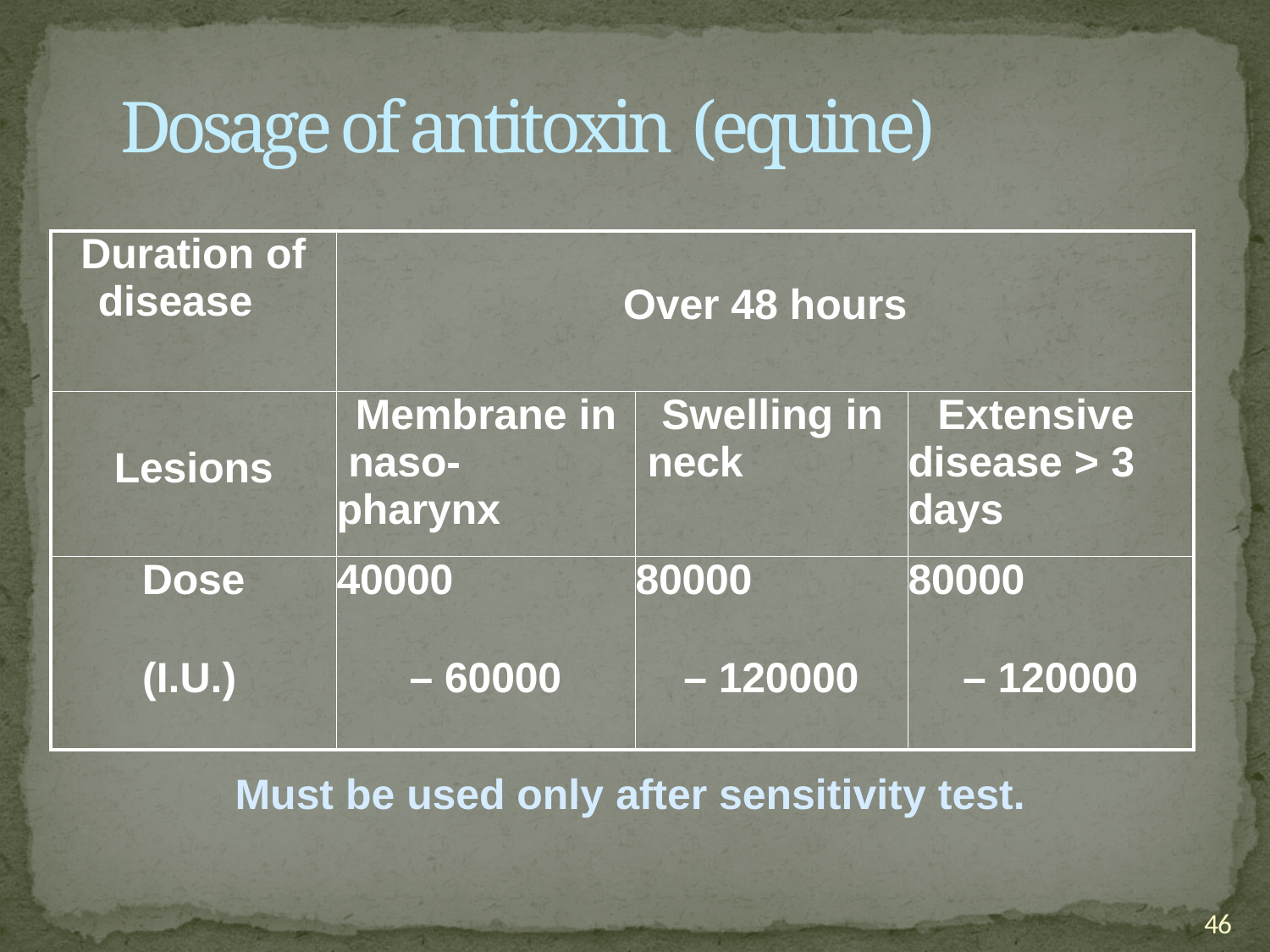

# Dosage of antitoxin (equine)
| Duration of disease | Over 48 hours |  |  |
| --- | --- | --- | --- |
| Lesions | Membrane in naso- pharynx | Swelling in neck | Extensive disease > 3 days |
| Dose | 40000 | 80000 | 80000 |
| (I.U.) | – 60000 | – 120000 | – 120000 |
Must be used only after sensitivity test.
46